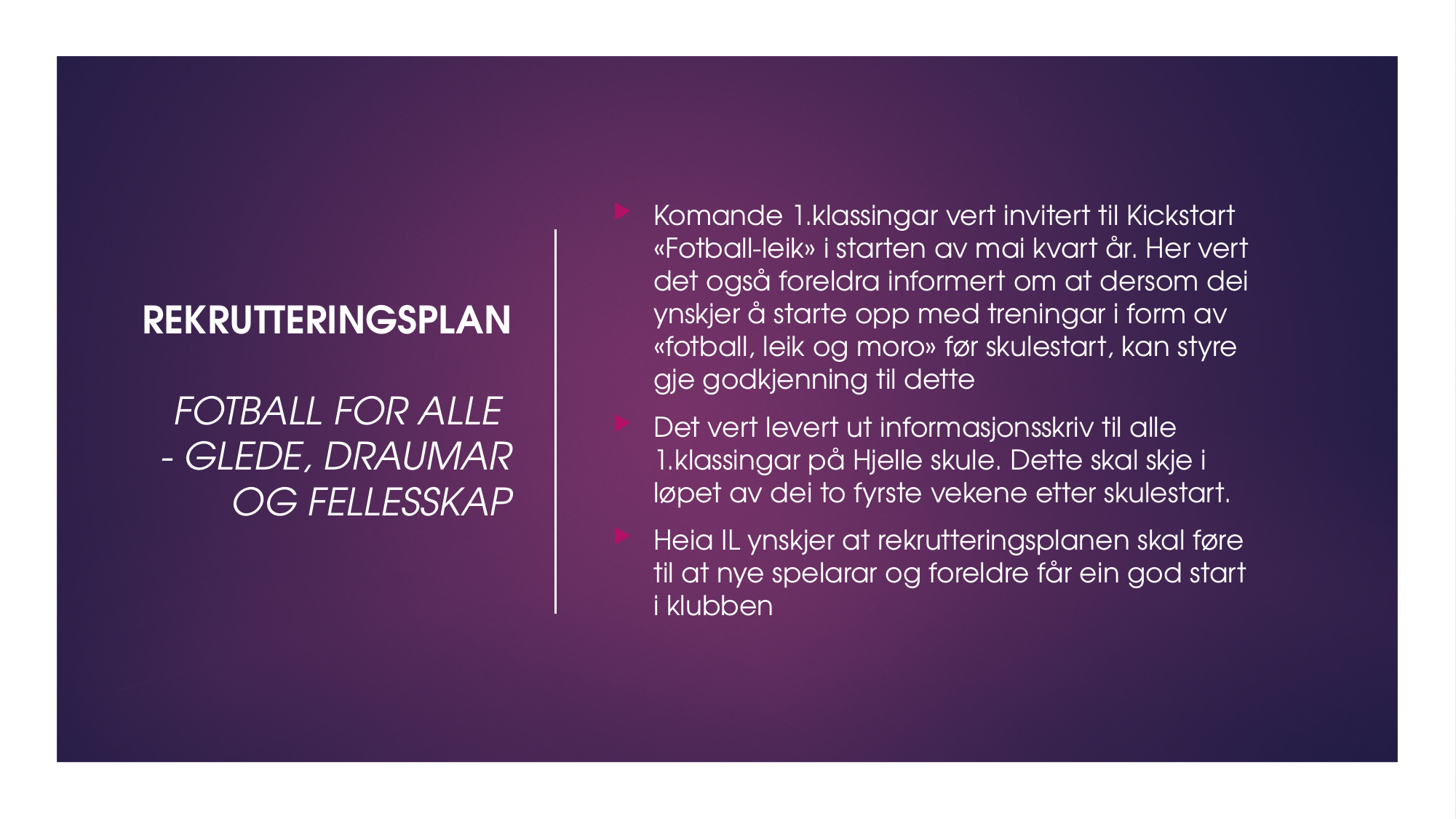

# REKRUTTERINGSPLAN FOTBALL FOR ALLE - GLEDE, DRAUMAR OG FELLESSKAP
Komande 1.klassingar vert invitert til Kickstart «Fotball-leik» i starten av mai kvart år. Her vert det også foreldra informert om at dersom dei ynskjer å starte opp med treningar i form av «fotball, leik og moro» før skulestart, kan styre gje godkjenning til dette
Det vert levert ut informasjonsskriv til alle 1.klassingar på Hjelle skule. Dette skal skje i løpet av dei to fyrste vekene etter skulestart.
Heia IL ynskjer at rekrutteringsplanen skal føre til at nye spelarar og foreldre får ein god start i klubben